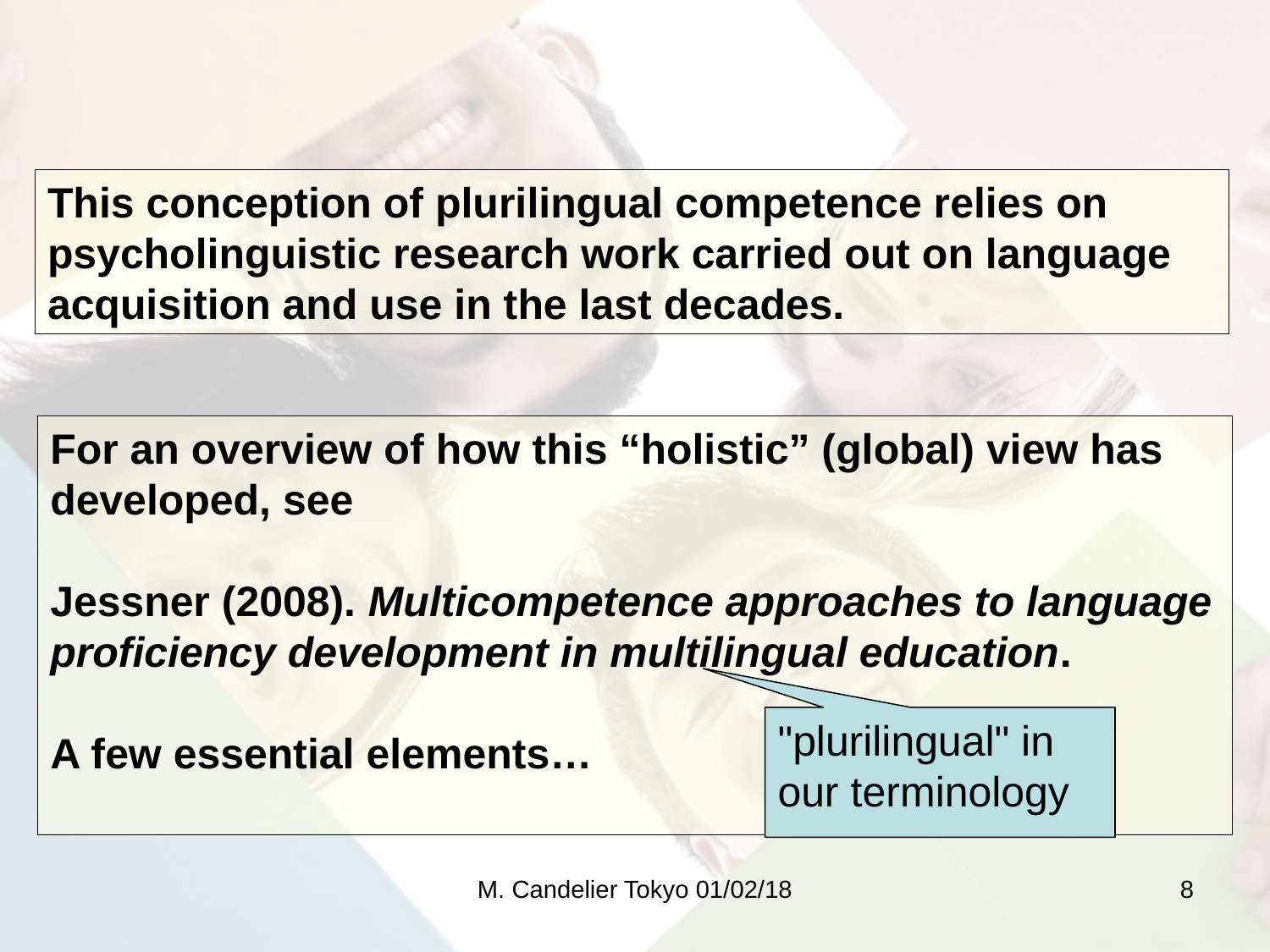

This conception of plurilingual competence relies on psycholinguistic research work carried out on language acquisition and use in the last decades.
For an overview of how this “holistic” (global) view has developed, see

Jessner (2008). Multicompetence approaches to language proficiency development in multilingual education.

A few essential elements…

"plurilingual" in our terminology
M. Candelier Tokyo 01/02/18
8